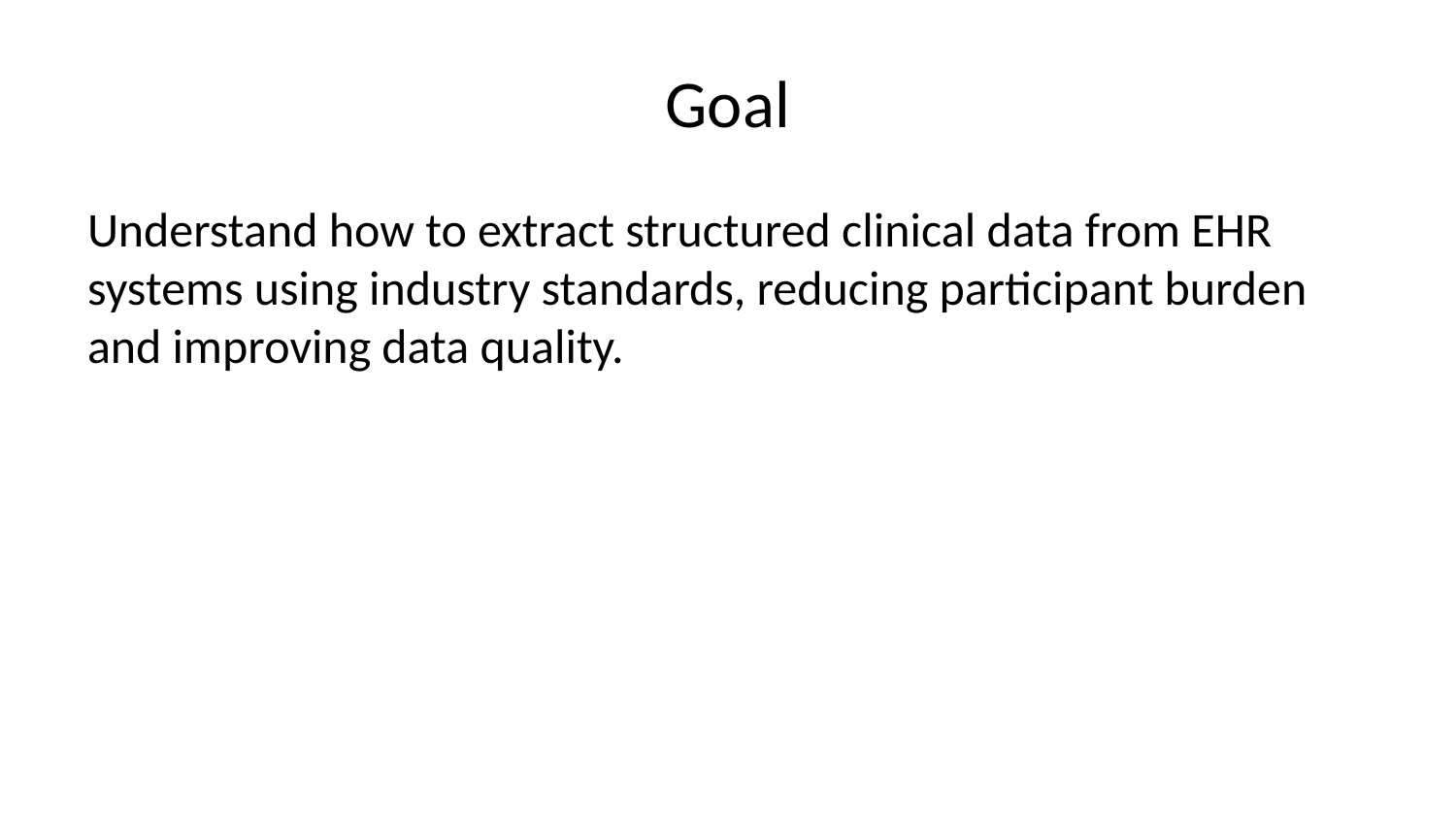

# Goal
Understand how to extract structured clinical data from EHR systems using industry standards, reducing participant burden and improving data quality.